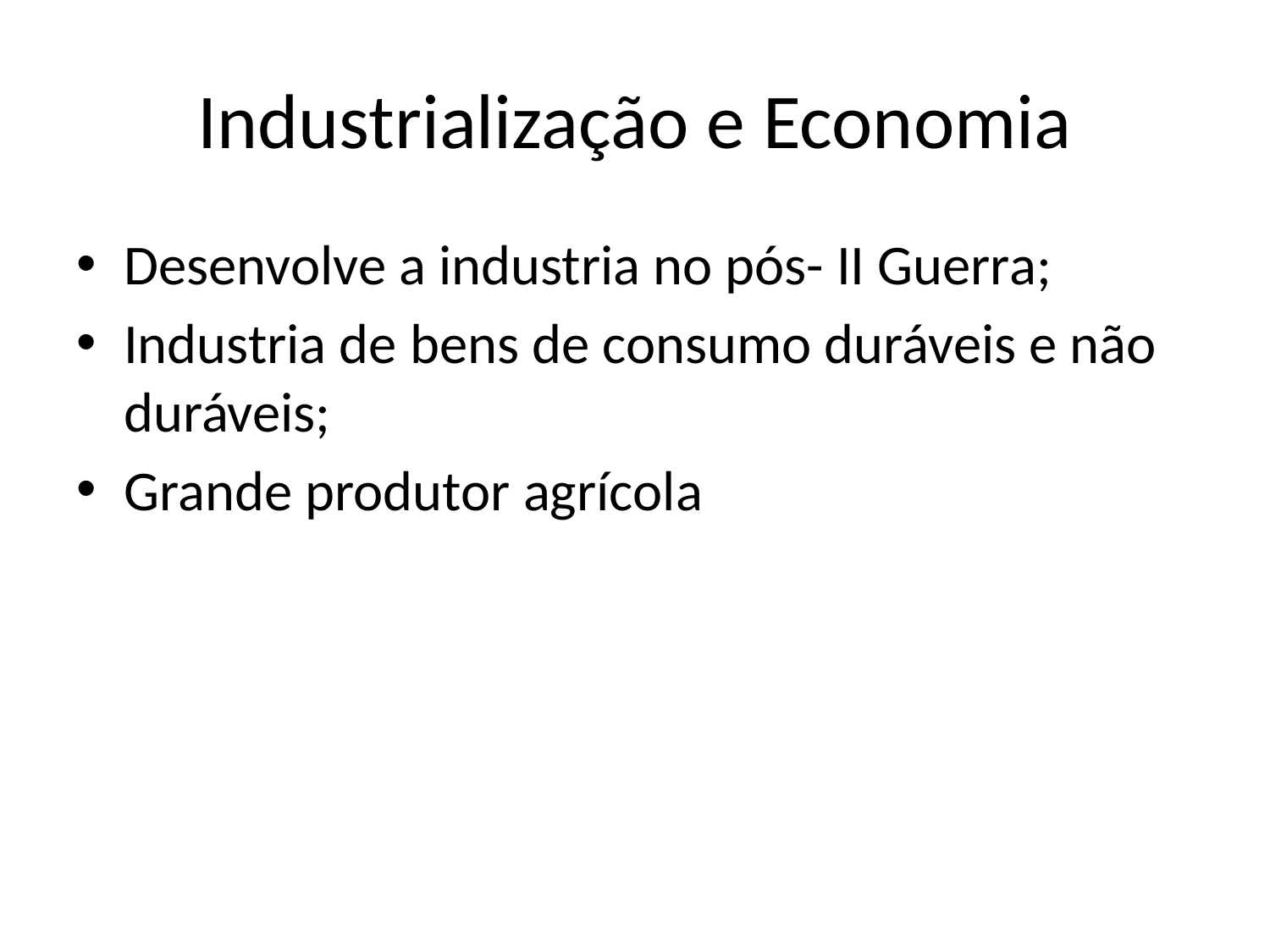

# Industrialização e Economia
Desenvolve a industria no pós- II Guerra;
Industria de bens de consumo duráveis e não duráveis;
Grande produtor agrícola